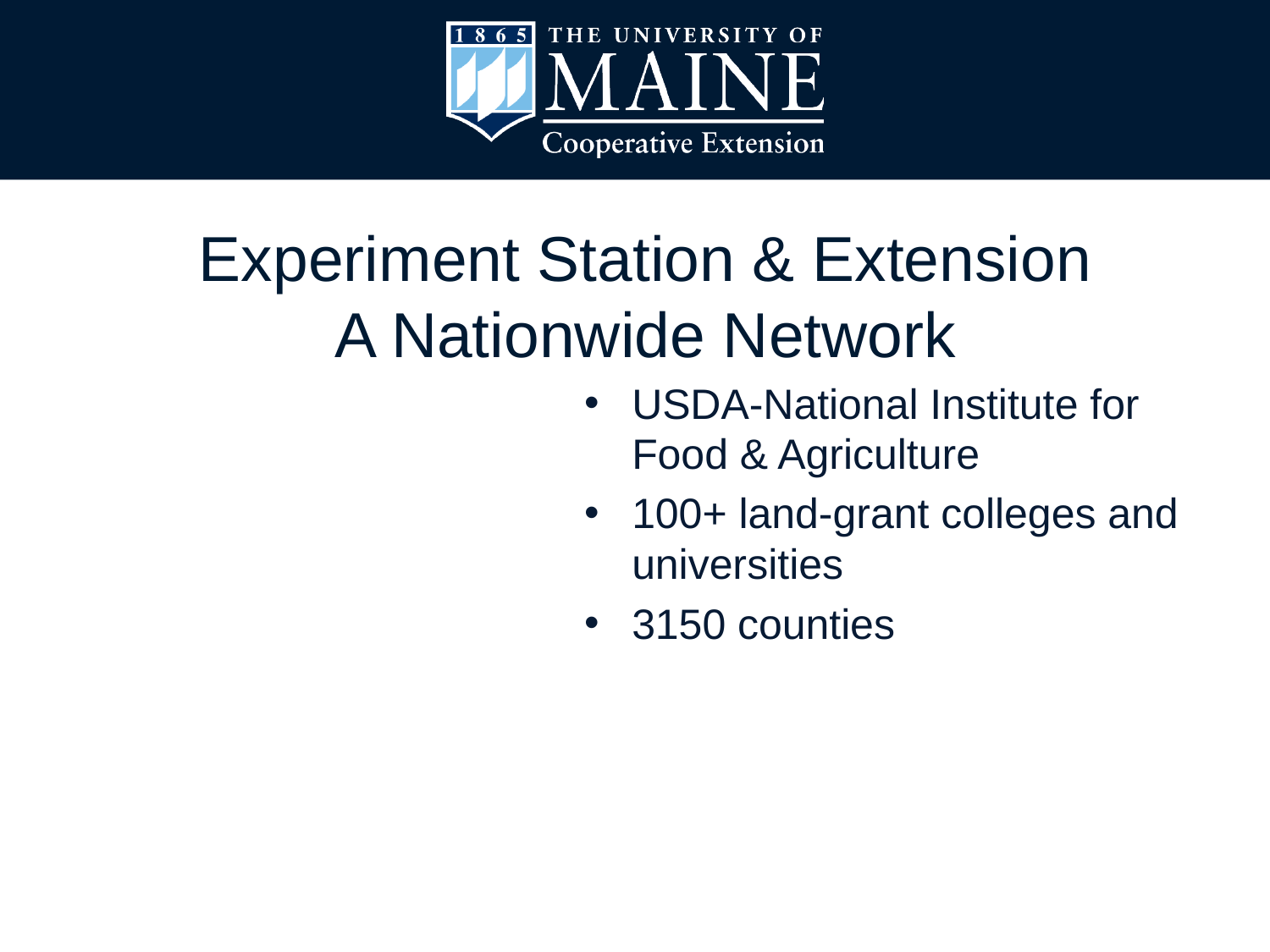

# Experiment Station & Extension A Nationwide Network
USDA-National Institute for Food & Agriculture
100+ land-grant colleges and universities
3150 counties